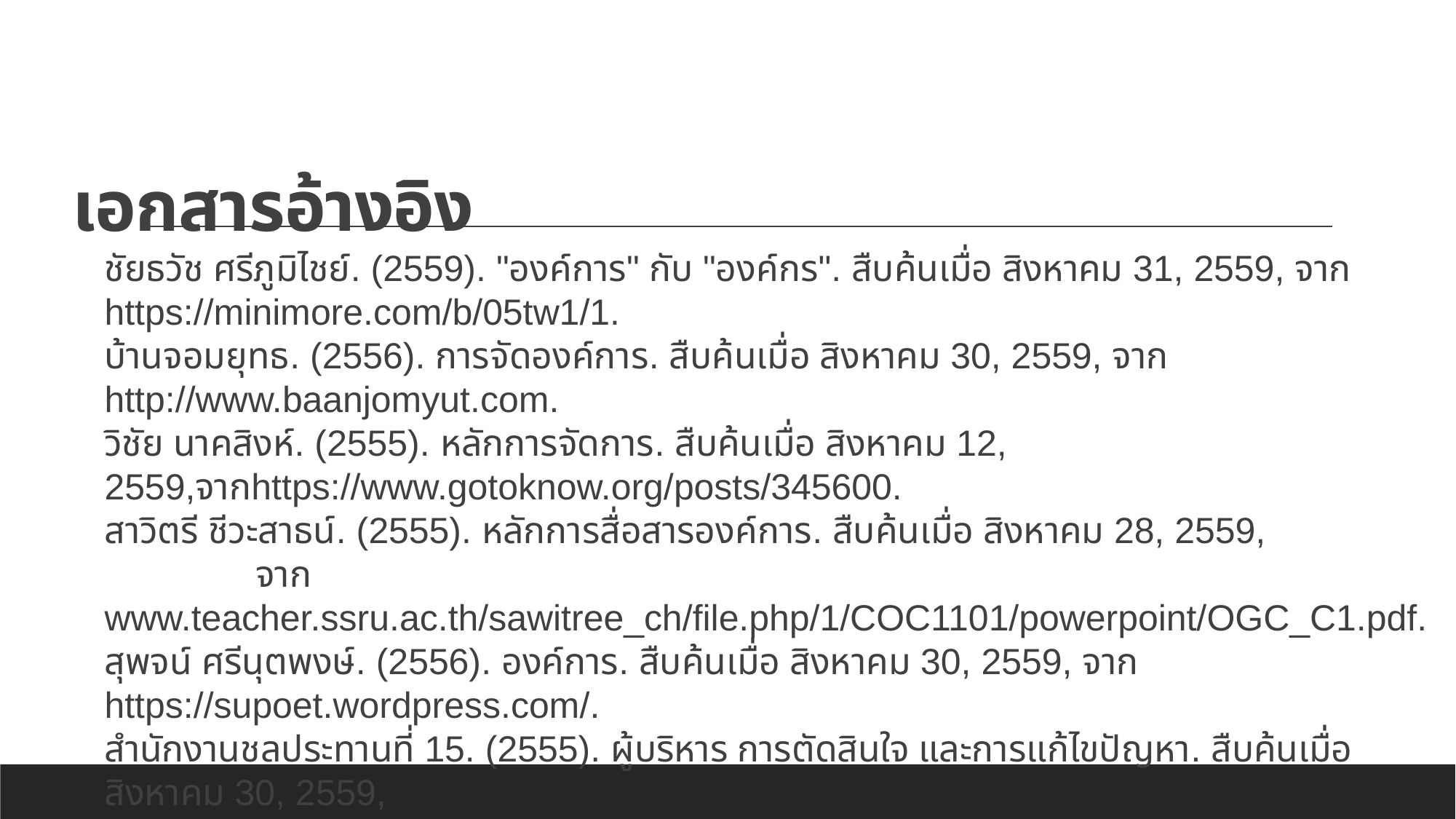

# เอกสารอ้างอิง
ชัยธวัช ศรีภูมิไชย์. (2559). "องค์การ" กับ "องค์กร". สืบค้นเมื่อ สิงหาคม 31, 2559, จาก https://minimore.com/b/05tw1/1.
บ้านจอมยุทธ. (2556). การจัดองค์การ. สืบค้นเมื่อ สิงหาคม 30, 2559, จาก http://www.baanjomyut.com.
วิชัย นาคสิงห์. (2555). หลักการจัดการ. สืบค้นเมื่อ สิงหาคม 12, 2559,จากhttps://www.gotoknow.org/posts/345600.
สาวิตรี ชีวะสาธน์. (2555). หลักการสื่อสารองค์การ. สืบค้นเมื่อ สิงหาคม 28, 2559,
                จาก www.teacher.ssru.ac.th/sawitree_ch/file.php/1/COC1101/powerpoint/OGC_C1.pdf.
สุพจน์ ศรีนุตพงษ์. (2556). องค์การ. สืบค้นเมื่อ สิงหาคม 30, 2559, จาก https://supoet.wordpress.com/.
สำนักงานชลประทานที่ 15. (2555). ผู้บริหาร การตัดสินใจ และการแก้ไขปัญหา. สืบค้นเมื่อ สิงหาคม 30, 2559,
                 จาก http://irrigation.rid.go.th/rid15/ppn/Knowledge/. Decision%20Support%20Systems/dss1.htm
อังกรู เอี่ยมปราสาท. (2556). บทบาทของผู้บริหารยุค IT. สืบค้นเมื่อ กรกฎาคม 4, 2559, จาก https://krupeach.blogspot.com/2013/08/it.html.
เอกชัย ขุนฤทธิ์. (2556). การจัดองค์การ. สืบค้นเมื่อ สิงหาคม 10, 2559, จาก https://www.gotoknow.org/posts/518309.
เอเชีย เอวิเอชั่น. (2557). ขอบเขตอำนาจหน้าที่และความรับผิดชอบของประธานเจ้าหน้าที่บริหาร. สืบค้นเมื่อ สิงหาคม 29, 2559,
                  จาก www.aavplc.com/misc/CSR/20140612-aav-CEO-Th.pdf.